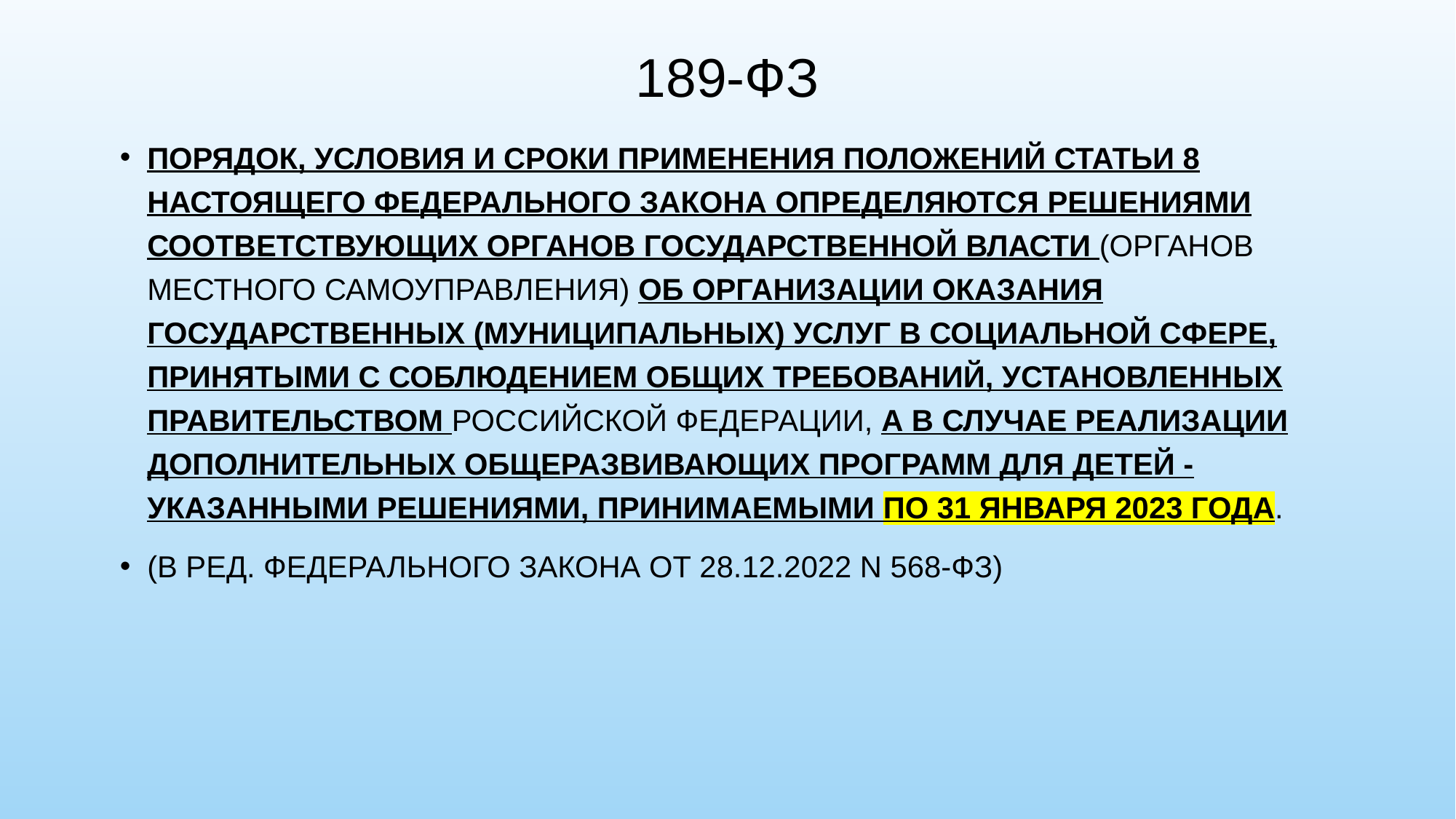

# 189-ФЗ
Порядок, условия и сроки применения положений статьи 8 настоящего Федерального закона определяются решениями соответствующих органов государственной власти (органов местного самоуправления) об организации оказания государственных (муниципальных) услуг в социальной сфере, принятыми с соблюдением общих требований, установленных Правительством Российской Федерации, а в случае реализации дополнительных общеразвивающих программ для детей - указанными решениями, принимаемыми по 31 января 2023 года.
(в ред. Федерального закона от 28.12.2022 N 568-ФЗ)